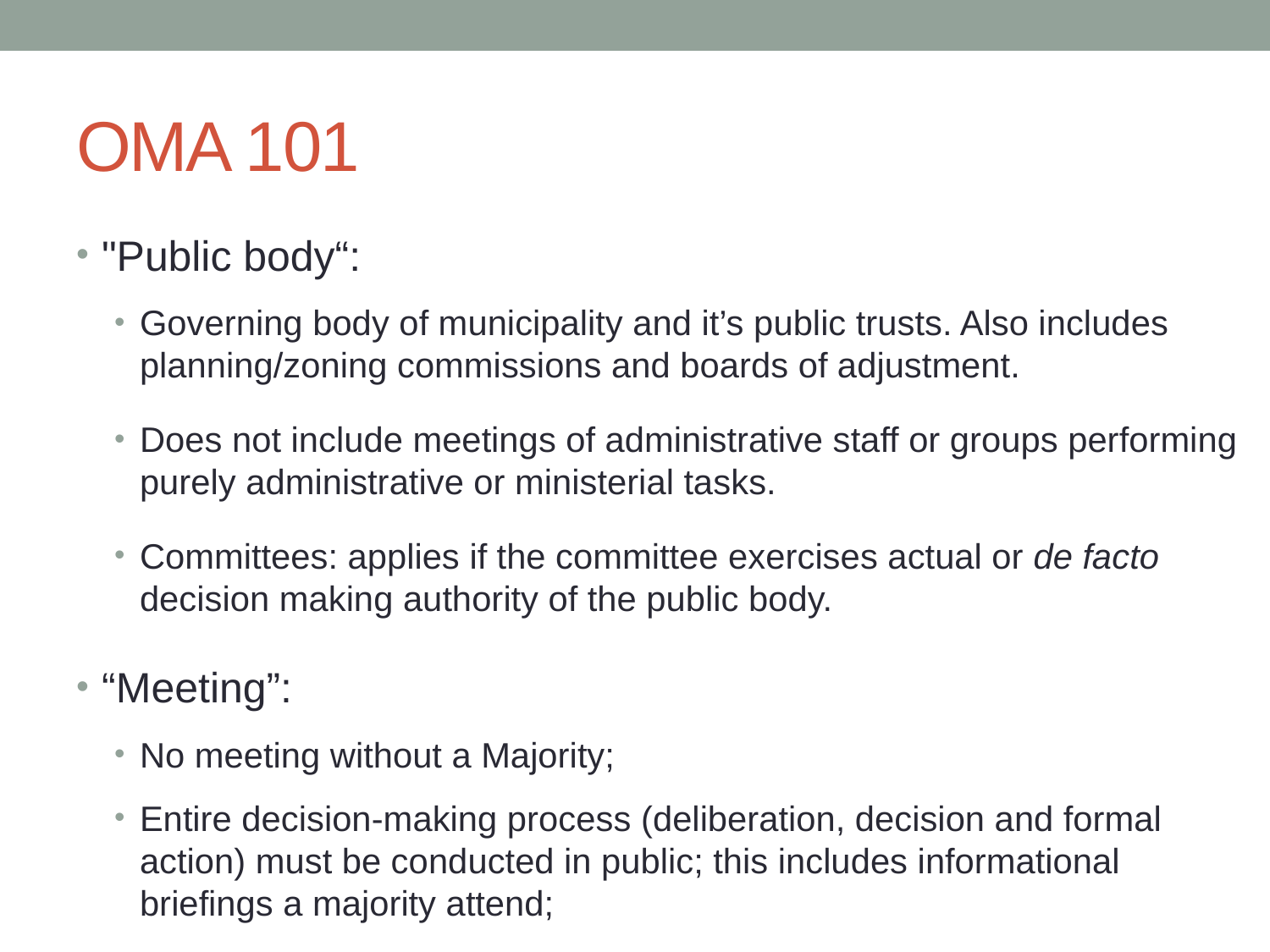

# OMA 101
"Public body“:
Governing body of municipality and it’s public trusts. Also includes planning/zoning commissions and boards of adjustment.
Does not include meetings of administrative staff or groups performing purely administrative or ministerial tasks.
Committees: applies if the committee exercises actual or de facto decision making authority of the public body.
“Meeting”:
No meeting without a Majority;
Entire decision-making process (deliberation, decision and formal action) must be conducted in public; this includes informational briefings a majority attend;